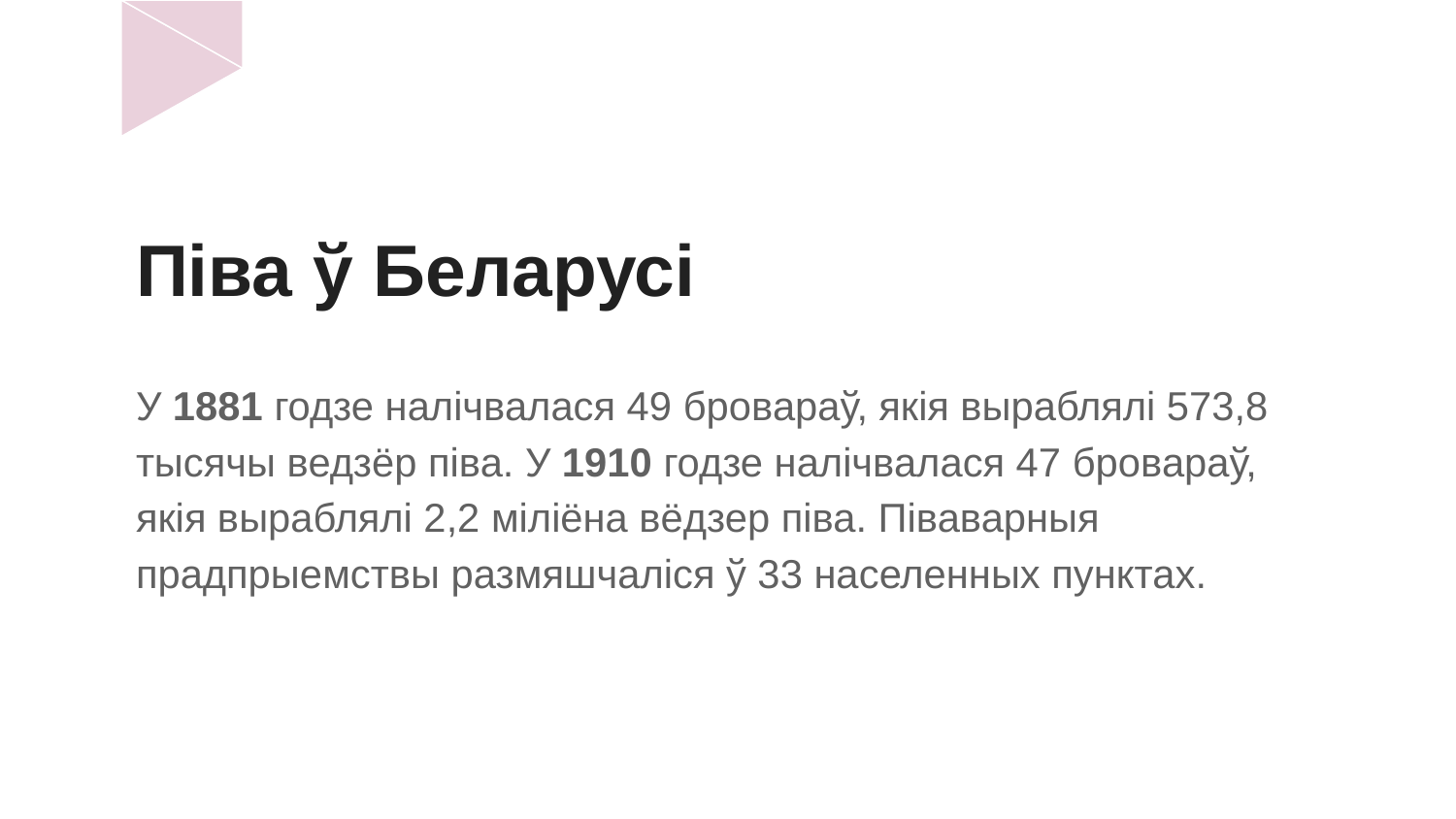

# Піва ў Беларусі
У 1881 годзе налічвалася 49 бровараў, якія выраблялі 573,8 тысячы ведзёр піва. У 1910 годзе налічвалася 47 бровараў, якія выраблялі 2,2 міліёна вёдзер піва. Піваварныя прадпрыемствы размяшчаліся ў 33 населенных пунктах.